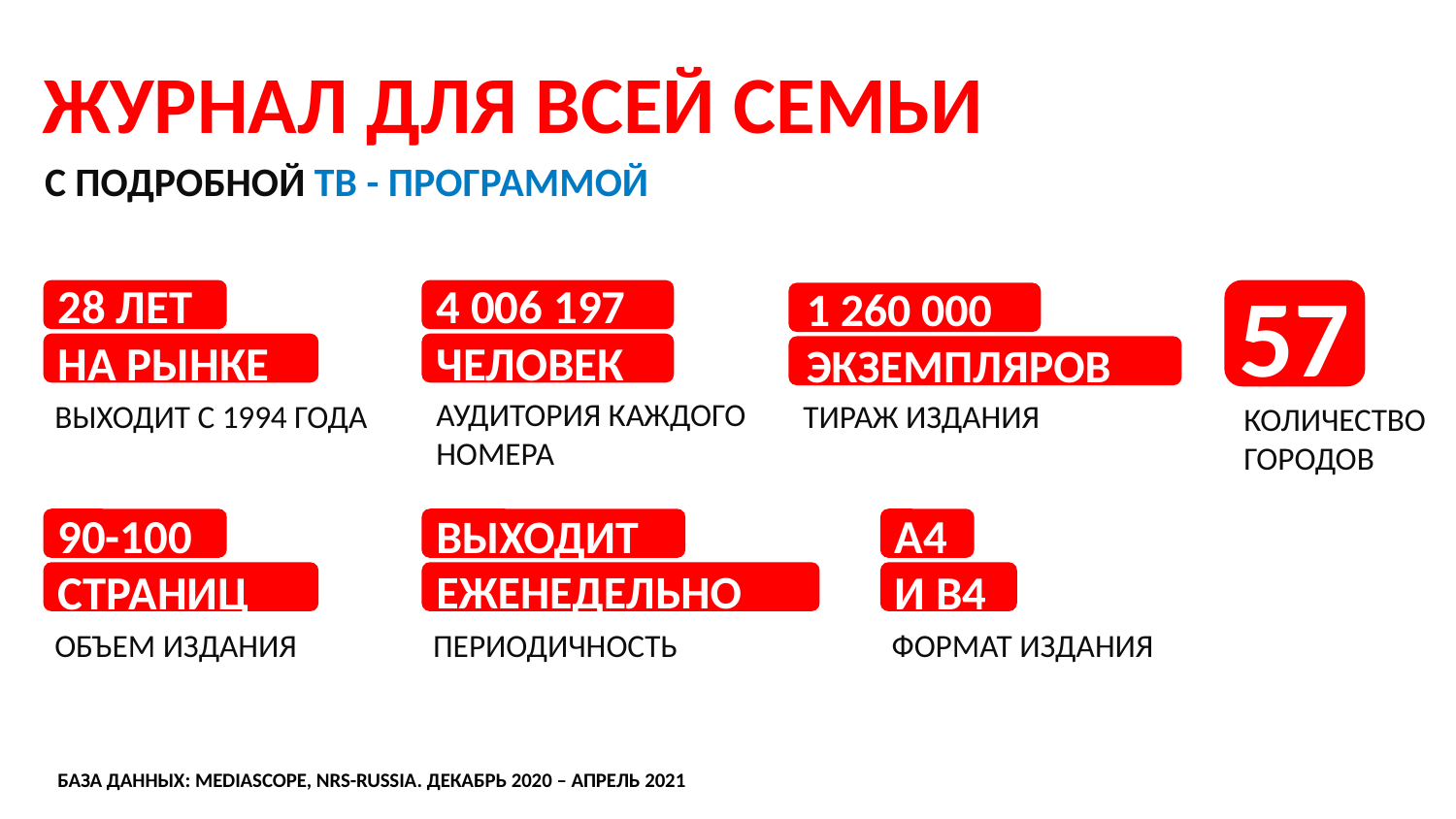

# ЖУРНАЛ ДЛЯ ВСЕЙ СЕМЬИ
С ПОДРОБНОЙ ТВ - ПРОГРАММОЙ
28 ЛЕТ
НА РЫНКЕ
4 006 197
ЧЕЛОВЕК
57
1 260 000
ЭКЗЕМПЛЯРОВ

АУДИТОРИЯ КАЖДОГО
НОМЕРА
ВЫХОДИТ С 1994 ГОДА
ТИРАЖ ИЗДАНИЯ
КОЛИЧЕСТВО
ГОРОДОВ
90-100
СТРАНИЦ
ВЫХОДИТ
ЕЖЕНЕДЕЛЬНО
А4
И В4

ОБЪЕМ ИЗДАНИЯ
ПЕРИОДИЧНОСТЬ
ФОРМАТ ИЗДАНИЯ
БАЗА ДАННЫХ: MEDIASCOPE, NRS-RUSSIA. ДЕКАБРЬ 2020 – АПРЕЛЬ 2021